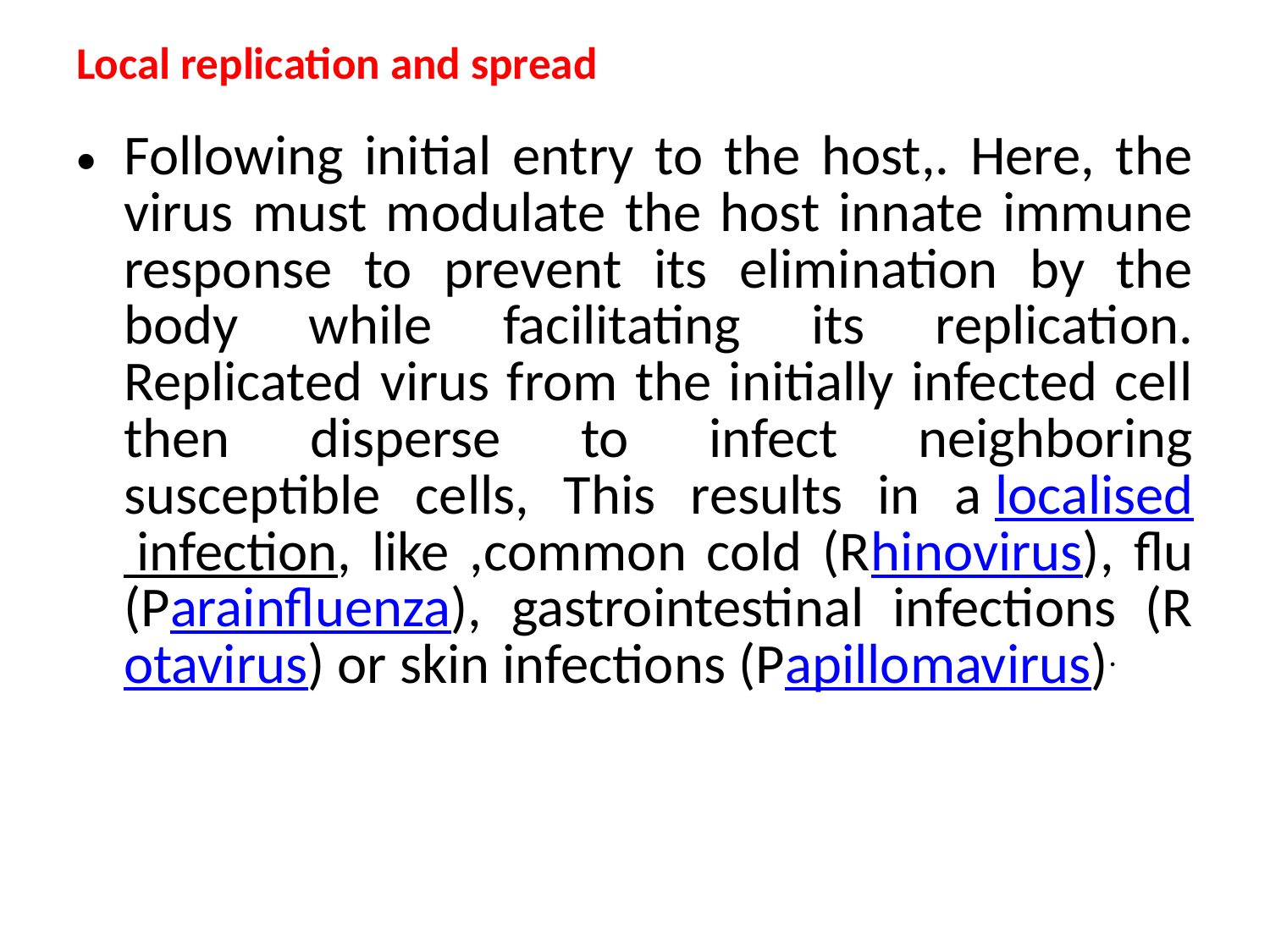

# Local replication and spread
Following initial entry to the host,. Here, the virus must modulate the host innate immune response to prevent its elimination by the body while facilitating its replication. Replicated virus from the initially infected cell then disperse to infect neighboring susceptible cells, This results in a localised infection, like ,common cold (Rhinovirus), flu (Parainfluenza), gastrointestinal infections (Rotavirus) or skin infections (Papillomavirus).